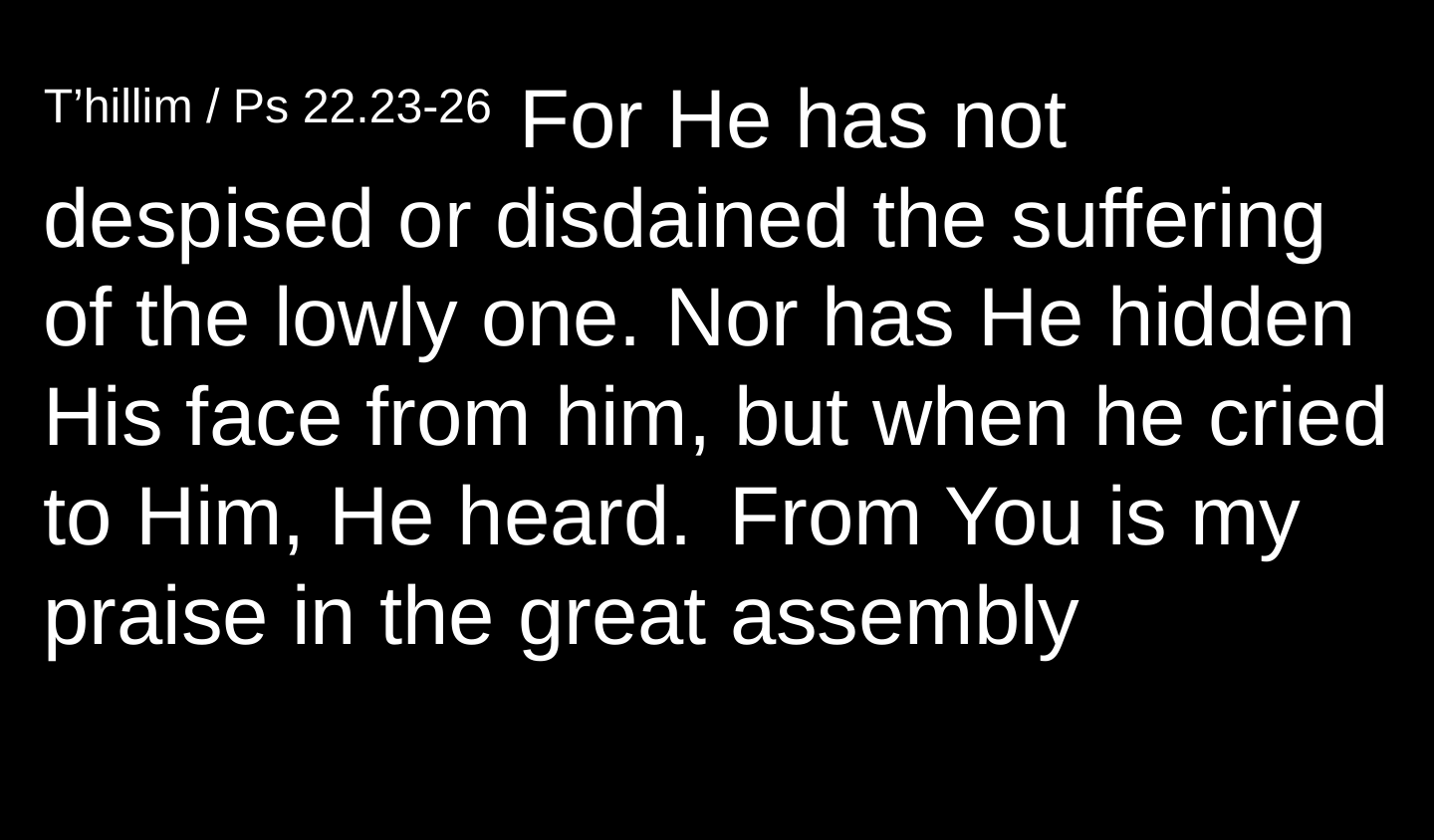

T’hillim / Ps 22.23-26  For He has not despised or disdained the suffering of the lowly one. Nor has He hidden His face from him, but when he cried to Him, He heard.  From You is my praise in the great assembly